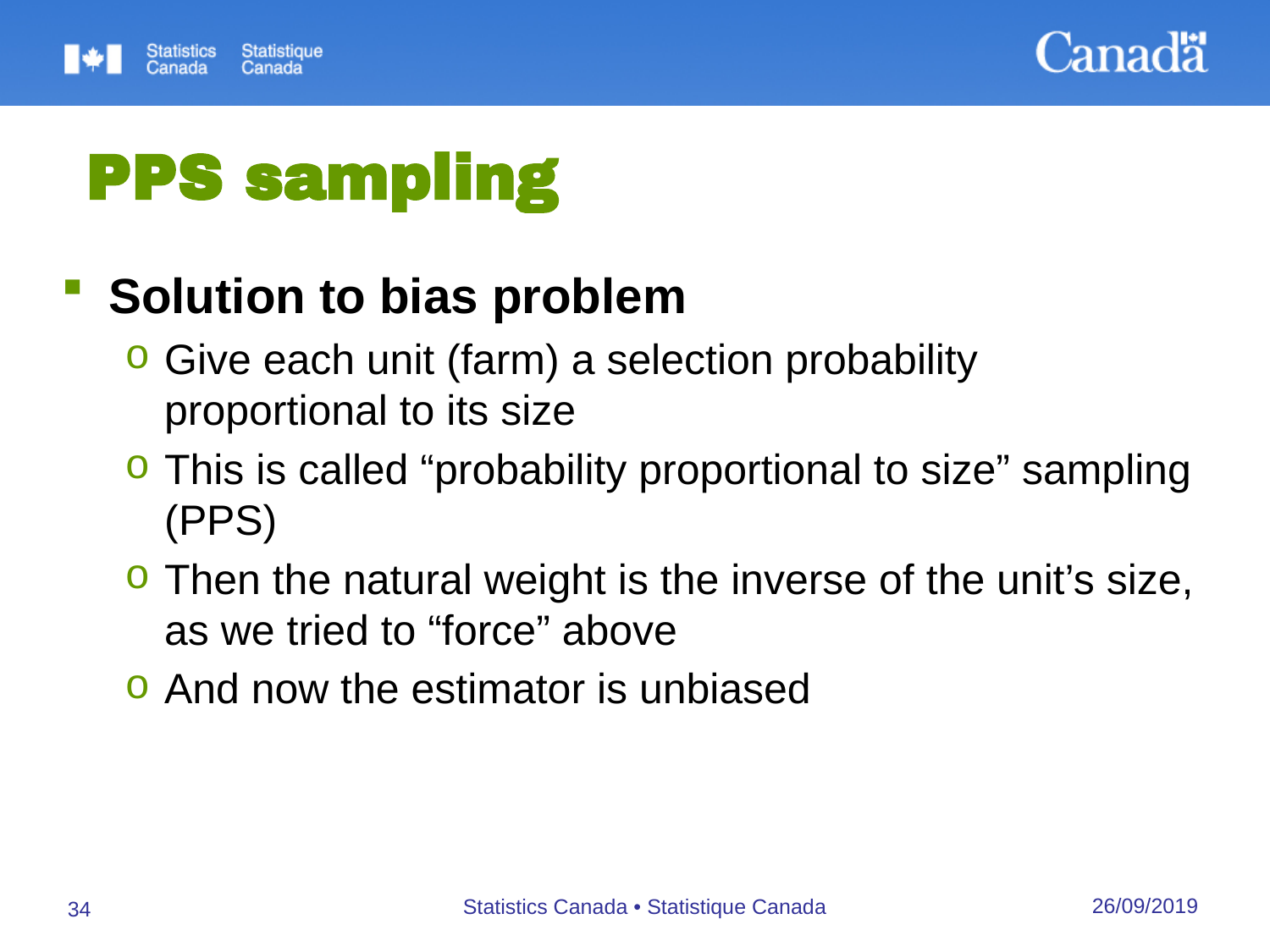

# PPS sampling
Solution to bias problem
Give each unit (farm) a selection probability proportional to its size
This is called “probability proportional to size” sampling (PPS)
Then the natural weight is the inverse of the unit’s size, as we tried to “force” above
And now the estimator is unbiased
26/09/2019
Statistics Canada • Statistique Canada
34